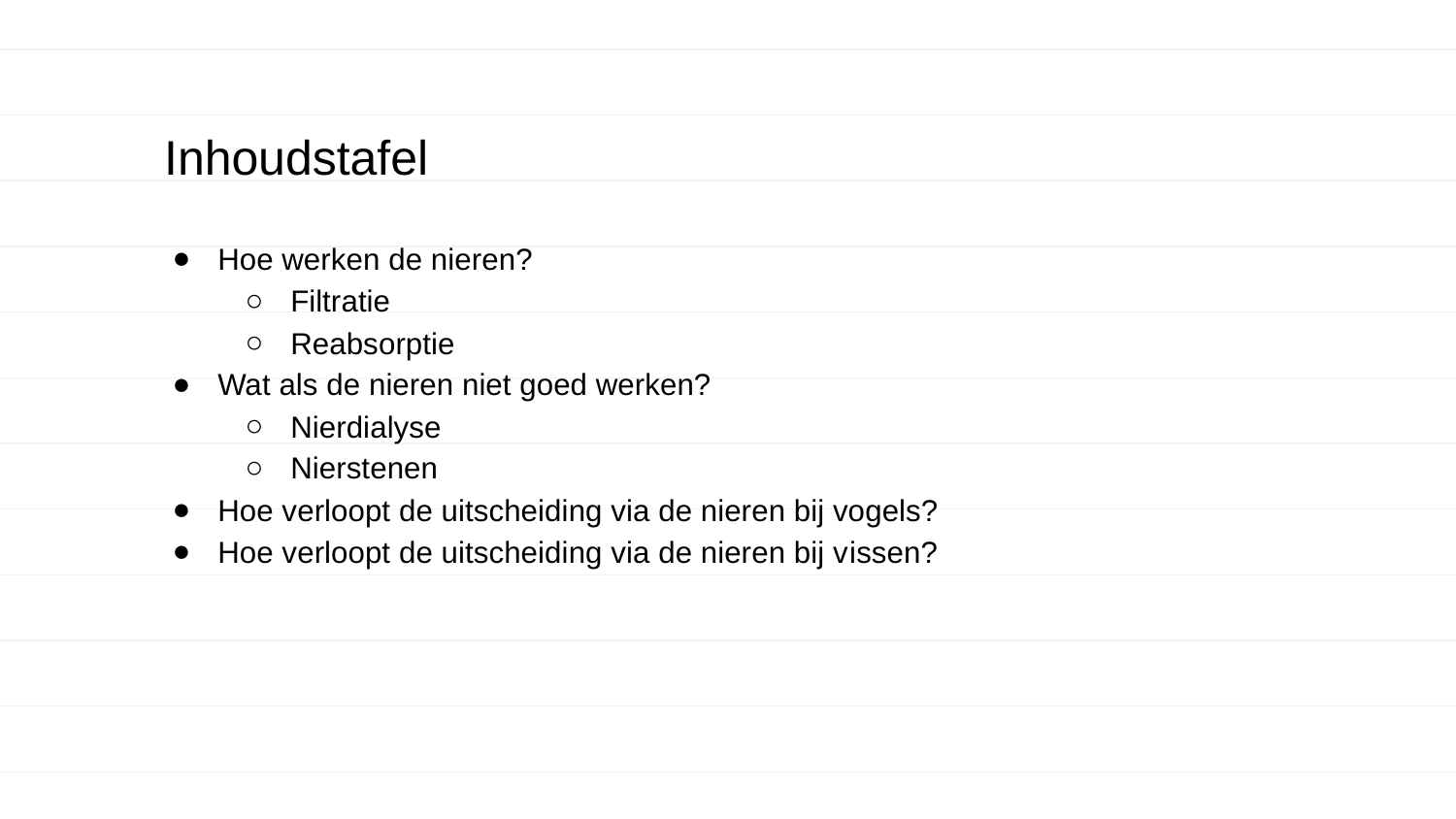

# Inhoudstafel
Hoe werken de nieren?
Filtratie
Reabsorptie
Wat als de nieren niet goed werken?
Nierdialyse
Nierstenen
Hoe verloopt de uitscheiding via de nieren bij vogels?
Hoe verloopt de uitscheiding via de nieren bij vissen?